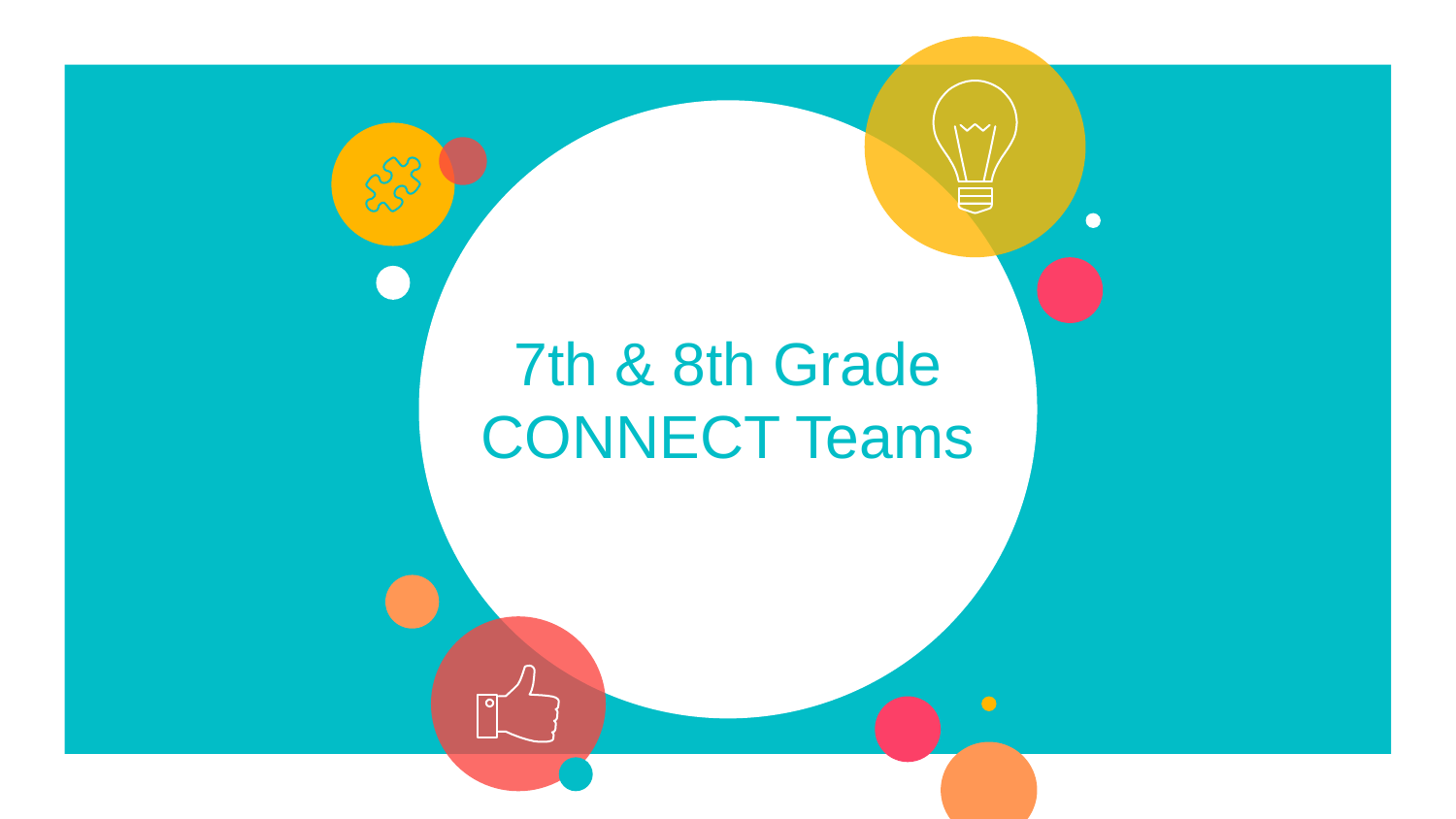

# 7th & 8th Grade CONNECT Teams